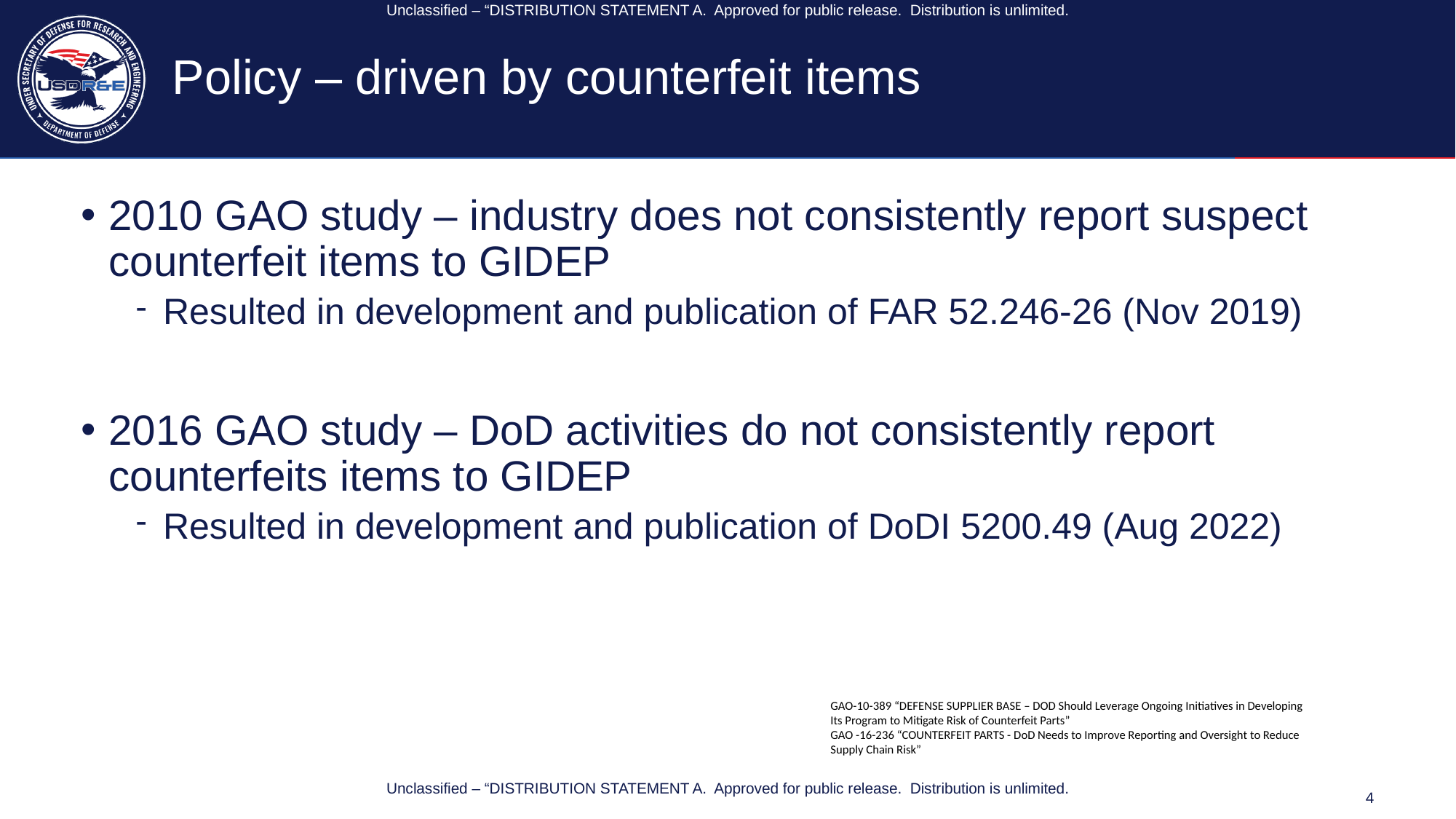

Unclassified – “DISTRIBUTION STATEMENT A.  Approved for public release.  Distribution is unlimited.

# Policy – driven by counterfeit items
2010 GAO study – industry does not consistently report suspect counterfeit items to GIDEP
Resulted in development and publication of FAR 52.246-26 (Nov 2019)

2016 GAO study – DoD activities do not consistently report counterfeits items to GIDEP
Resulted in development and publication of DoDI 5200.49 (Aug 2022)

GAO-10-389 “DEFENSE SUPPLIER BASE – DOD Should Leverage Ongoing Initiatives in Developing Its Program to Mitigate Risk of Counterfeit Parts”
GAO -16-236 “COUNTERFEIT PARTS - DoD Needs to Improve Reporting and Oversight to Reduce Supply Chain Risk”
Unclassified – “DISTRIBUTION STATEMENT A.  Approved for public release.  Distribution is unlimited.

4